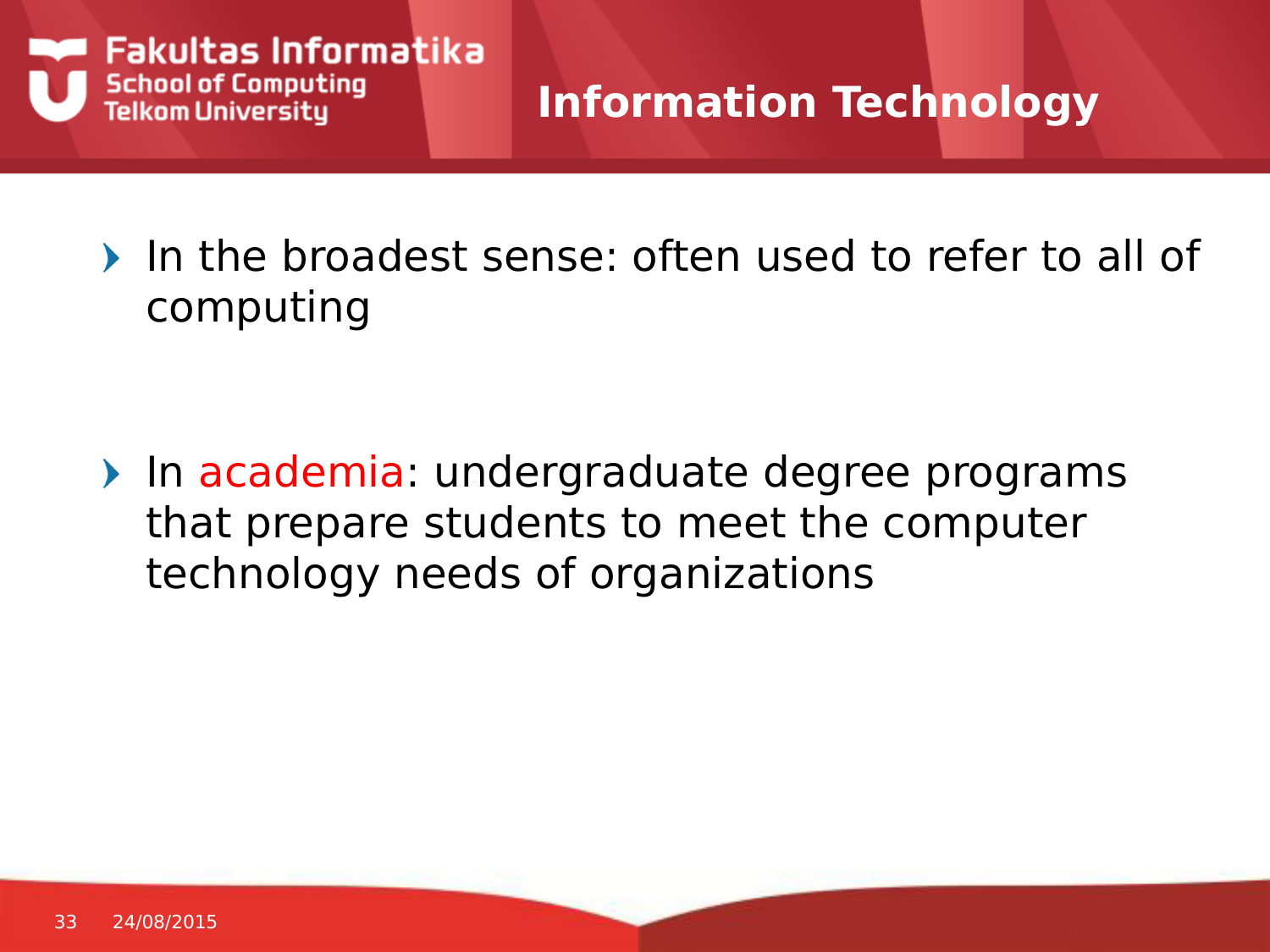

# Information Technology
In the broadest sense: often used to refer to all of computing

In academia: undergraduate degree programs that prepare students to meet the computer technology needs of organizations
33
24/08/2015